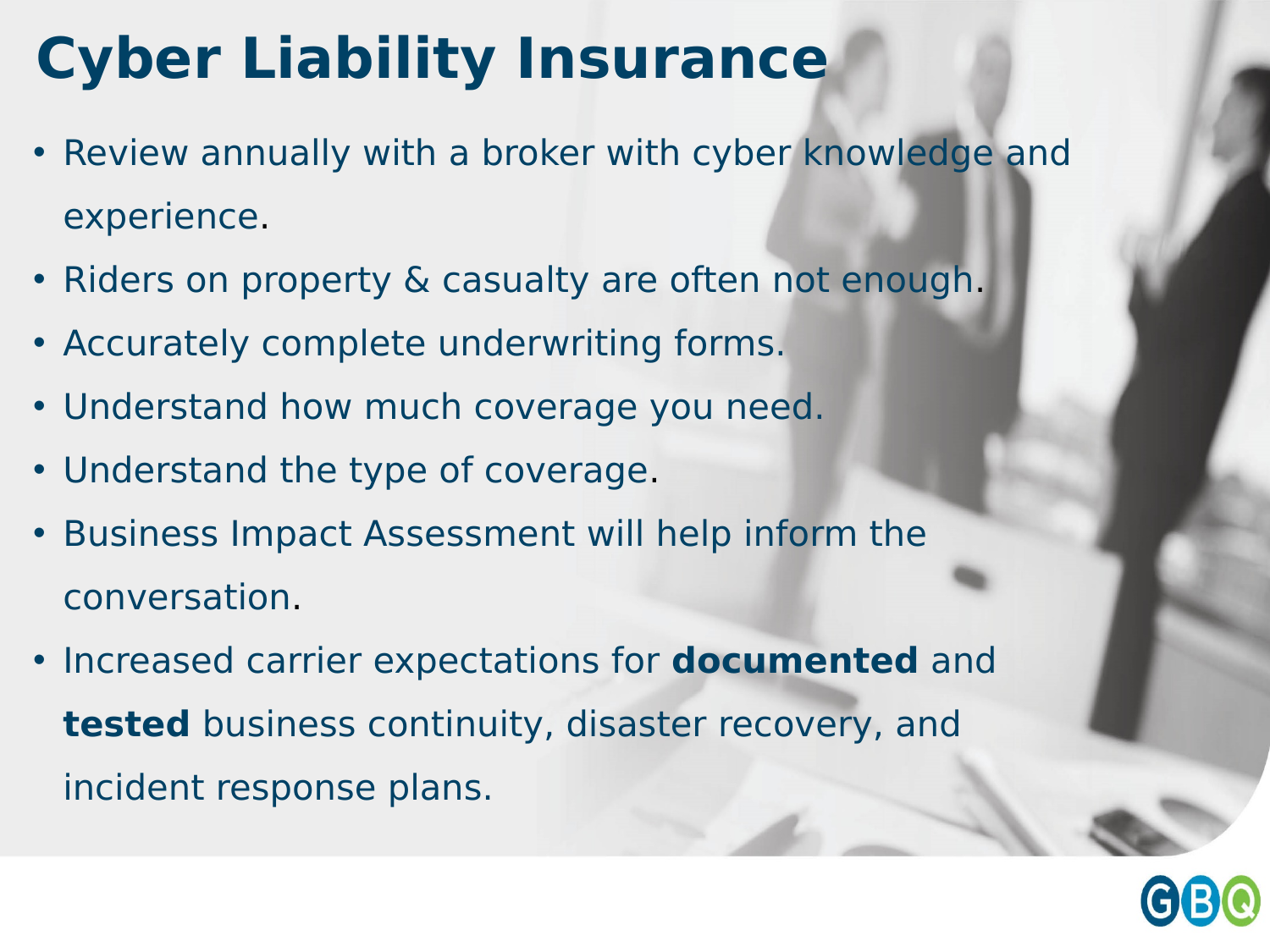

# Cyber Liability Insurance
Review annually with a broker with cyber knowledge and experience​​.
Riders on property & casualty are often not enough​​.
Accurately complete underwriting forms.​​
Understand how much coverage you need.​​
Understand the type of coverage​​.
Business Impact Assessment will help inform the conversation​​.
Increased carrier expectations for documented and tested business continuity, disaster recovery, and incident response plans.